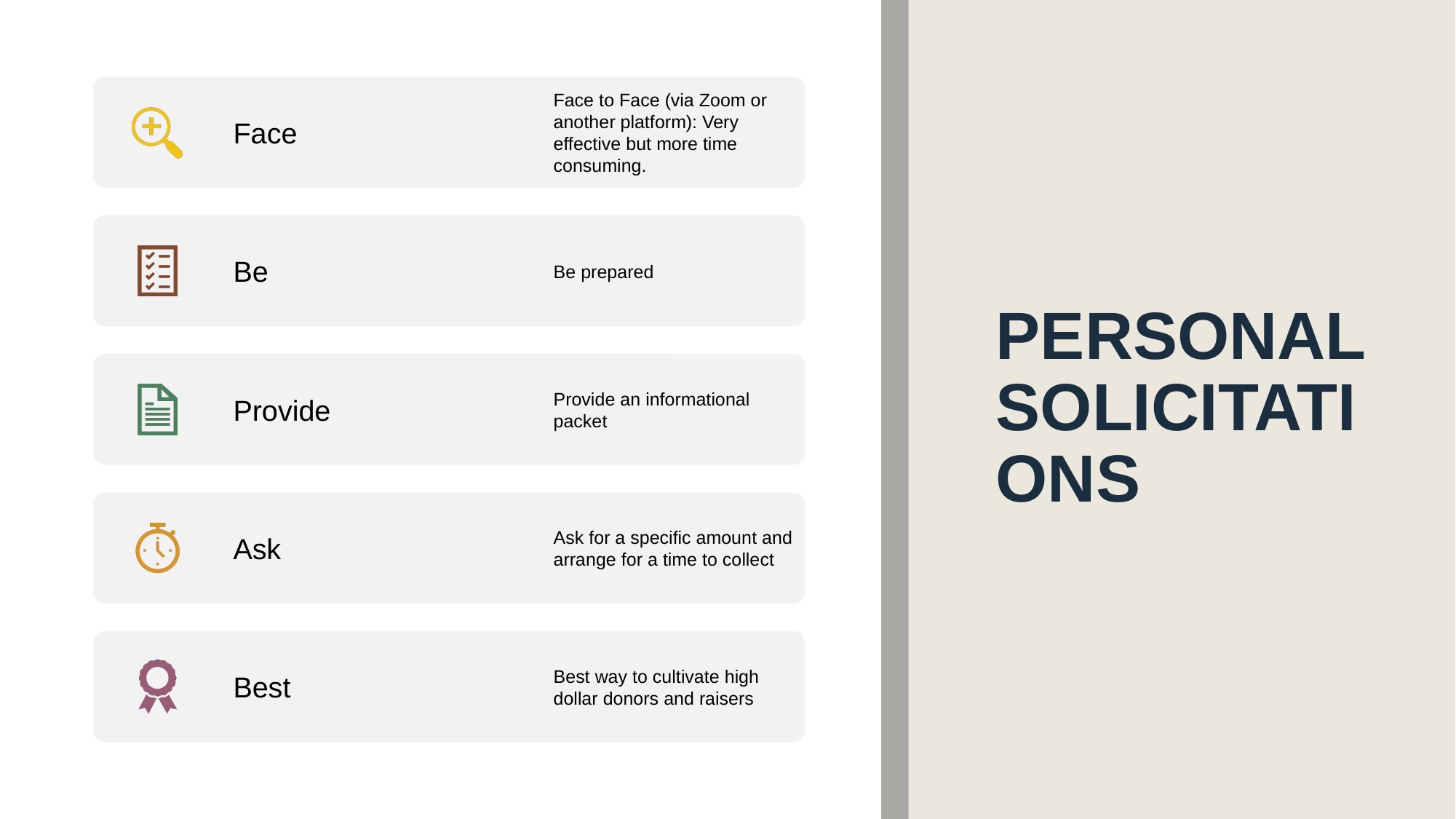

# Personal Solicitations
Face
Face to Face (via Zoom or another platform): Very effective but more time consuming.
Be
Be prepared
Provide
Provide an informational packet
Ask
Ask for a specific amount and arrange for a time to collect
Best
Best way to cultivate high dollar donors and raisers